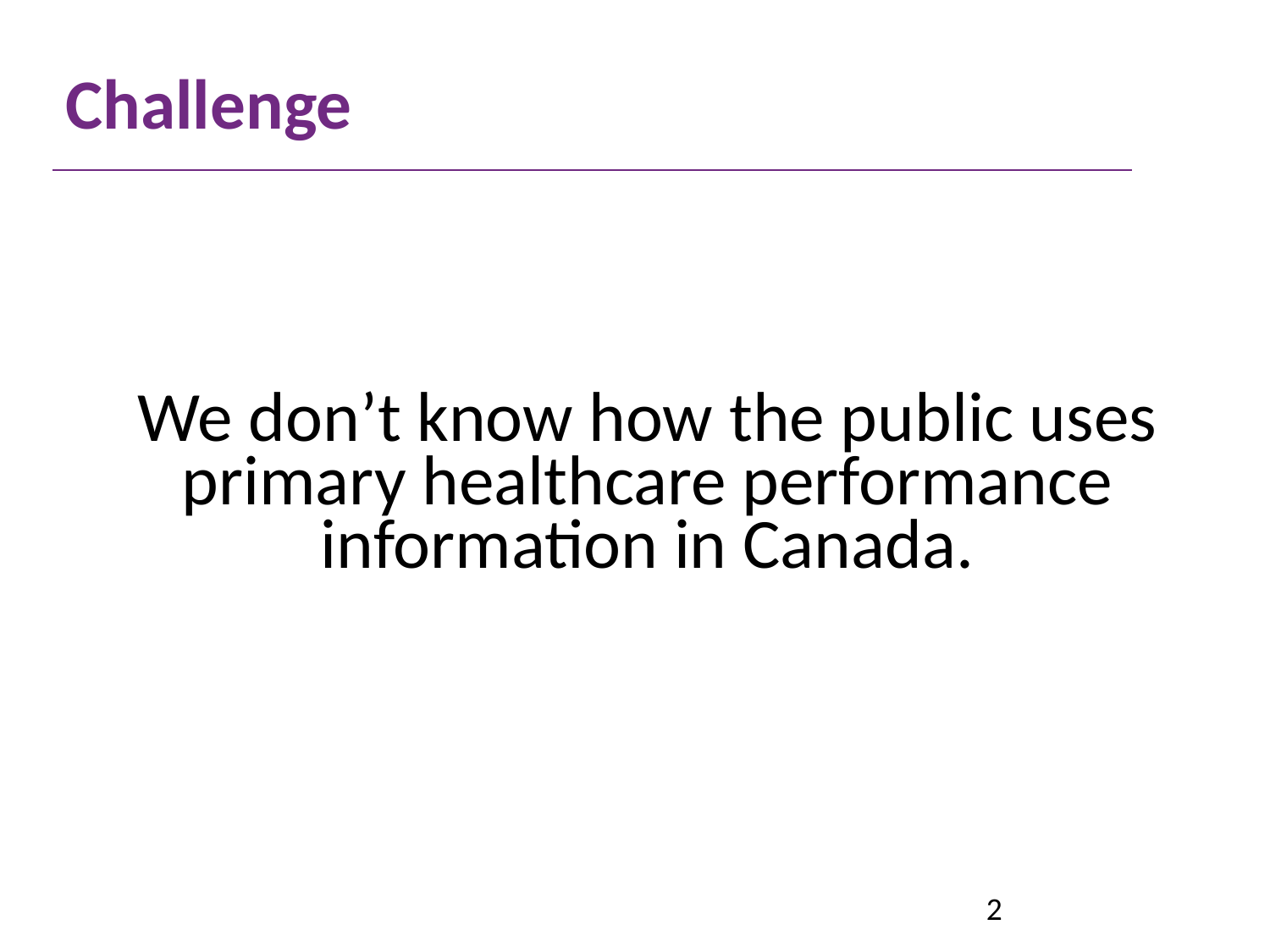

# Challenge

We don’t know how the public uses primary healthcare performance information in Canada.
2